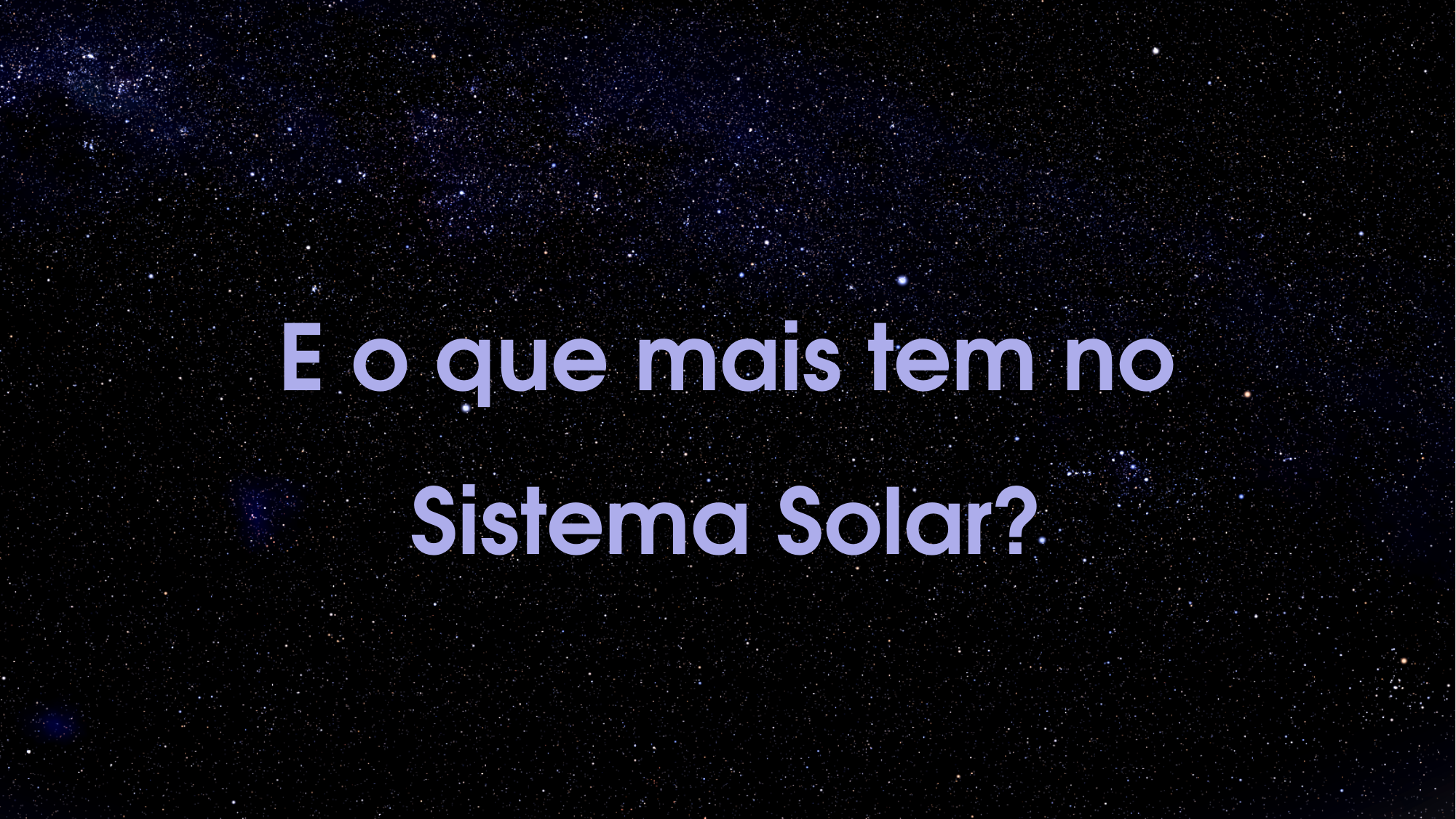

# E o que mais tem no Sistema Solar?